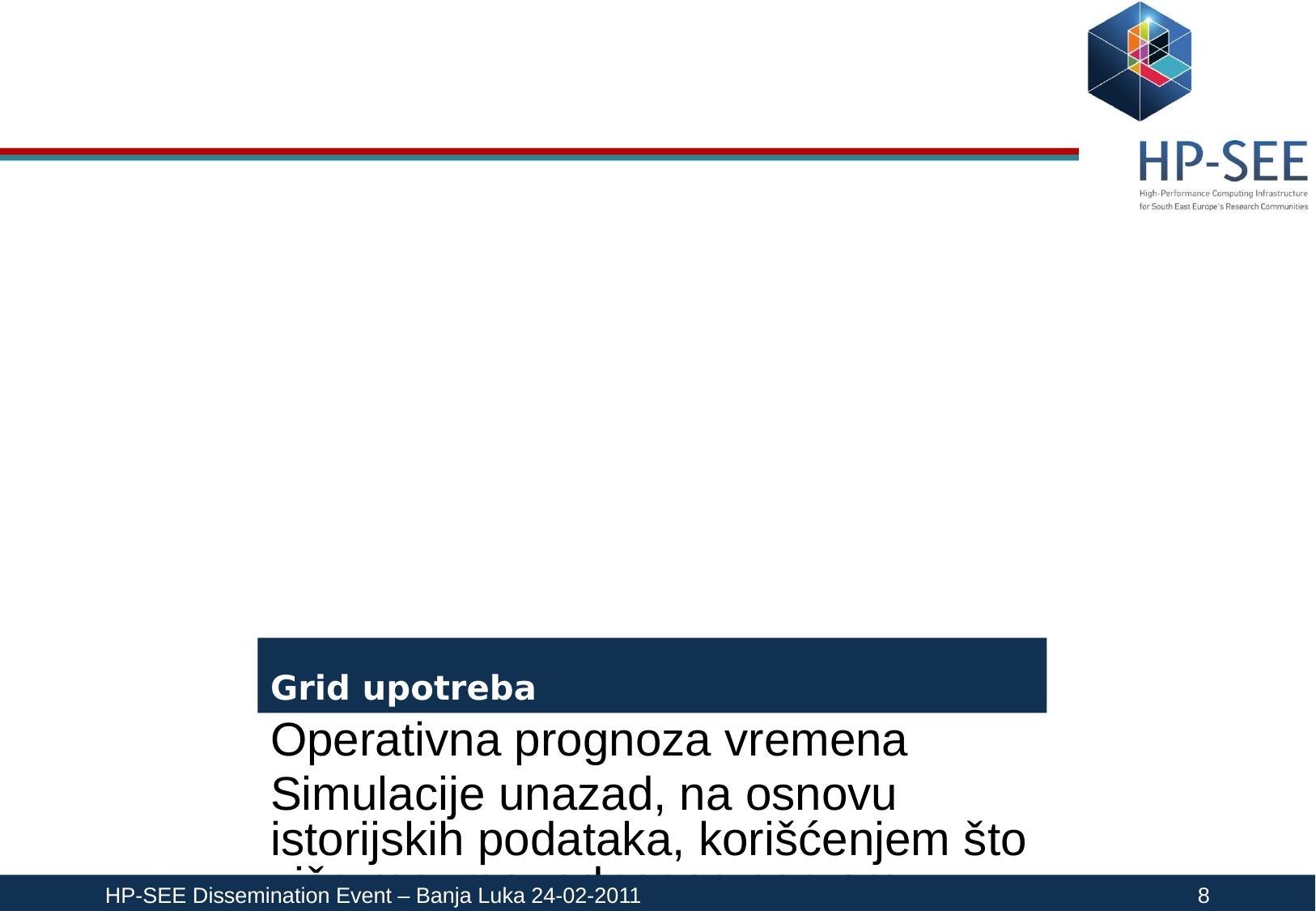

Grid upotreba
Operativna prognoza vremena
Simulacije unazad, na osnovu istorijskih podataka, korišćenjem što više resursa, odnosno servera u mreži kako bi se postigla što bolja rezolucija i detektovale greške modela sa manjom rezolucijom (poređenjem sa mjerenim vrijednostima)
Ispitivanje  bolje prognozljivosti, simulacijom arhive podataka, da bi se postigla bolja prognoza meteoroloških elemenata (podešavanjem parametara modela)
Fenski efekat u Banjoj Luci
Ekstremni meteorološki uslovi
HP-SEE Dissemination Event – Banja Luka 24-02-2011					8